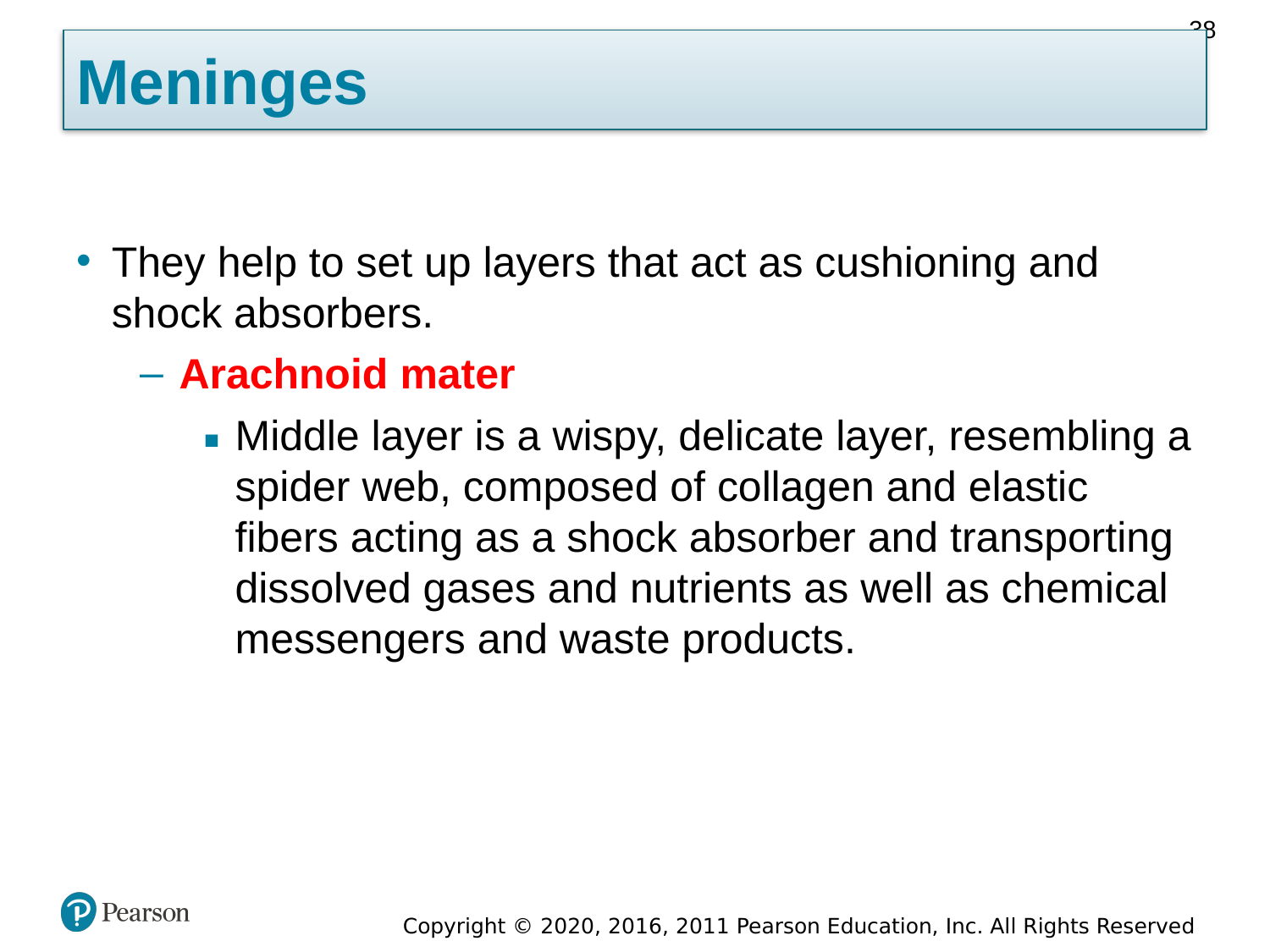

38
# Meninges
They help to set up layers that act as cushioning and shock absorbers.
Arachnoid mater
Middle layer is a wispy, delicate layer, resembling a spider web, composed of collagen and elastic fibers acting as a shock absorber and transporting dissolved gases and nutrients as well as chemical messengers and waste products.